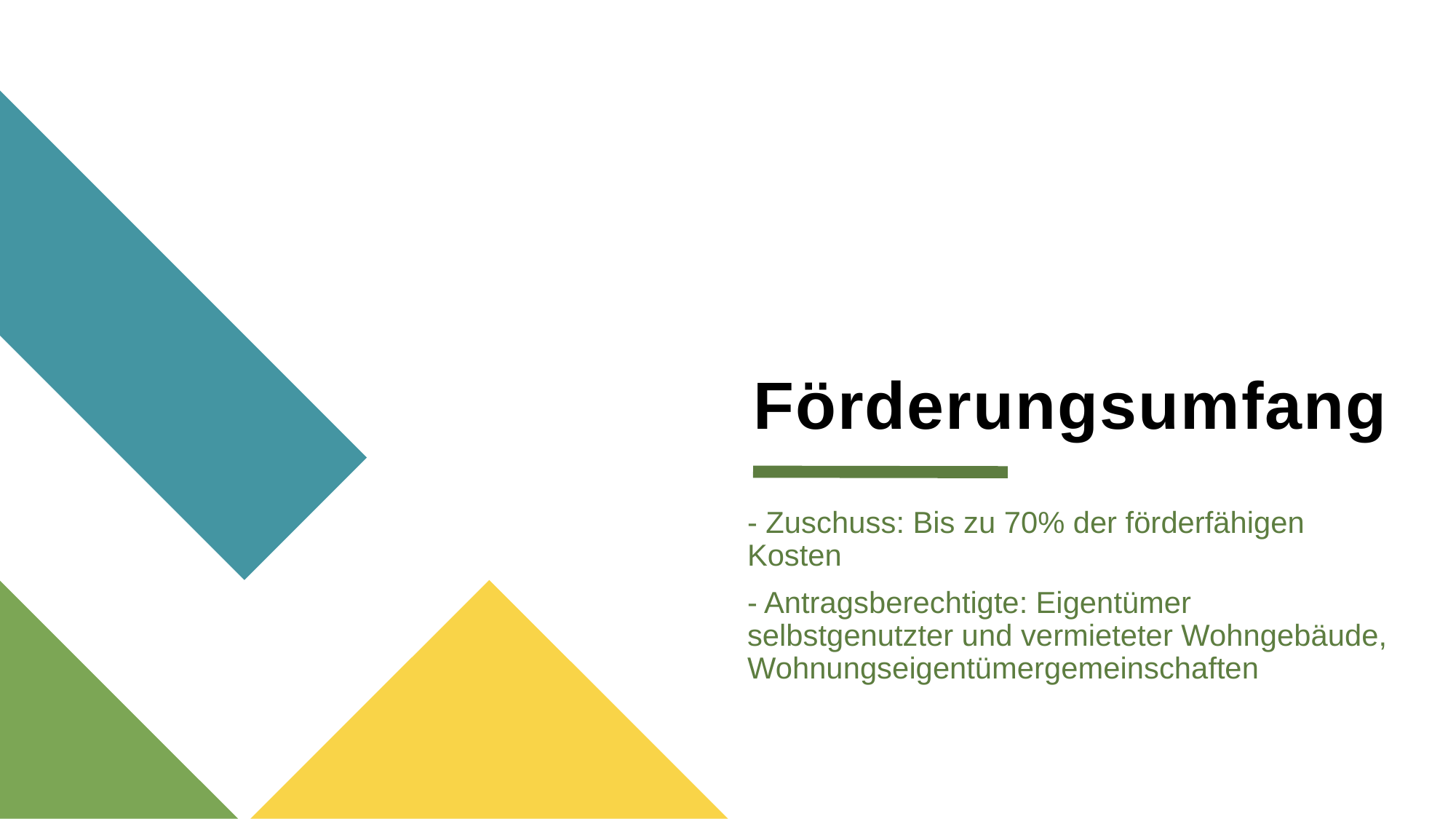

# Förderungsumfang
- Zuschuss: Bis zu 70% der förderfähigen          Kosten
- Antragsberechtigte: Eigentümer selbstgenutzter und vermieteter Wohngebäude, Wohnungseigentümergemeinschaften